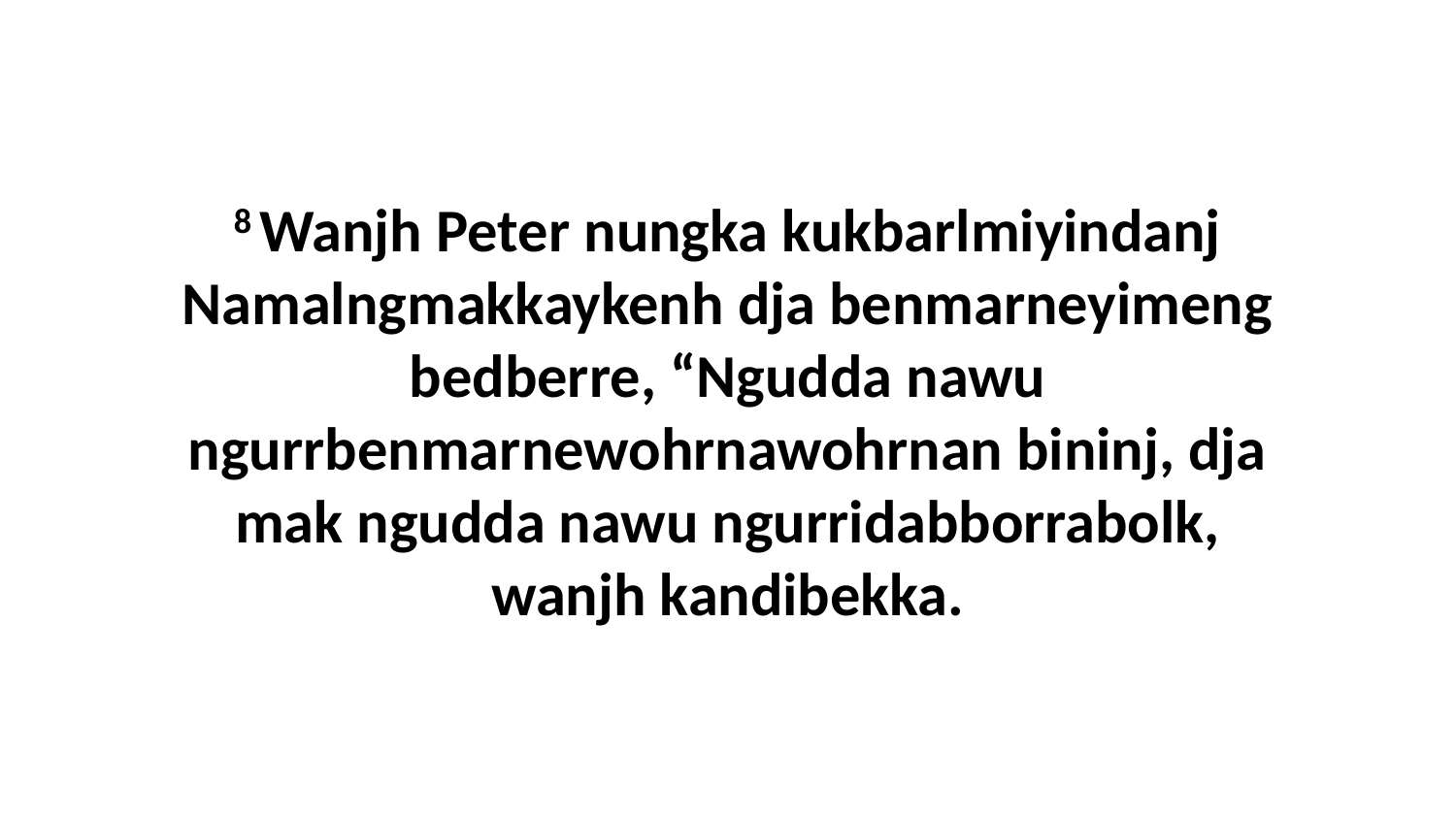

8 Wanjh Peter nungka kukbarlmiyindanj Namalngmakkaykenh dja benmarneyimeng bedberre, “Ngudda nawu ngurrbenmarnewohrnawohrnan bininj, dja mak ngudda nawu ngurridabborrabolk, wanjh kandibekka.